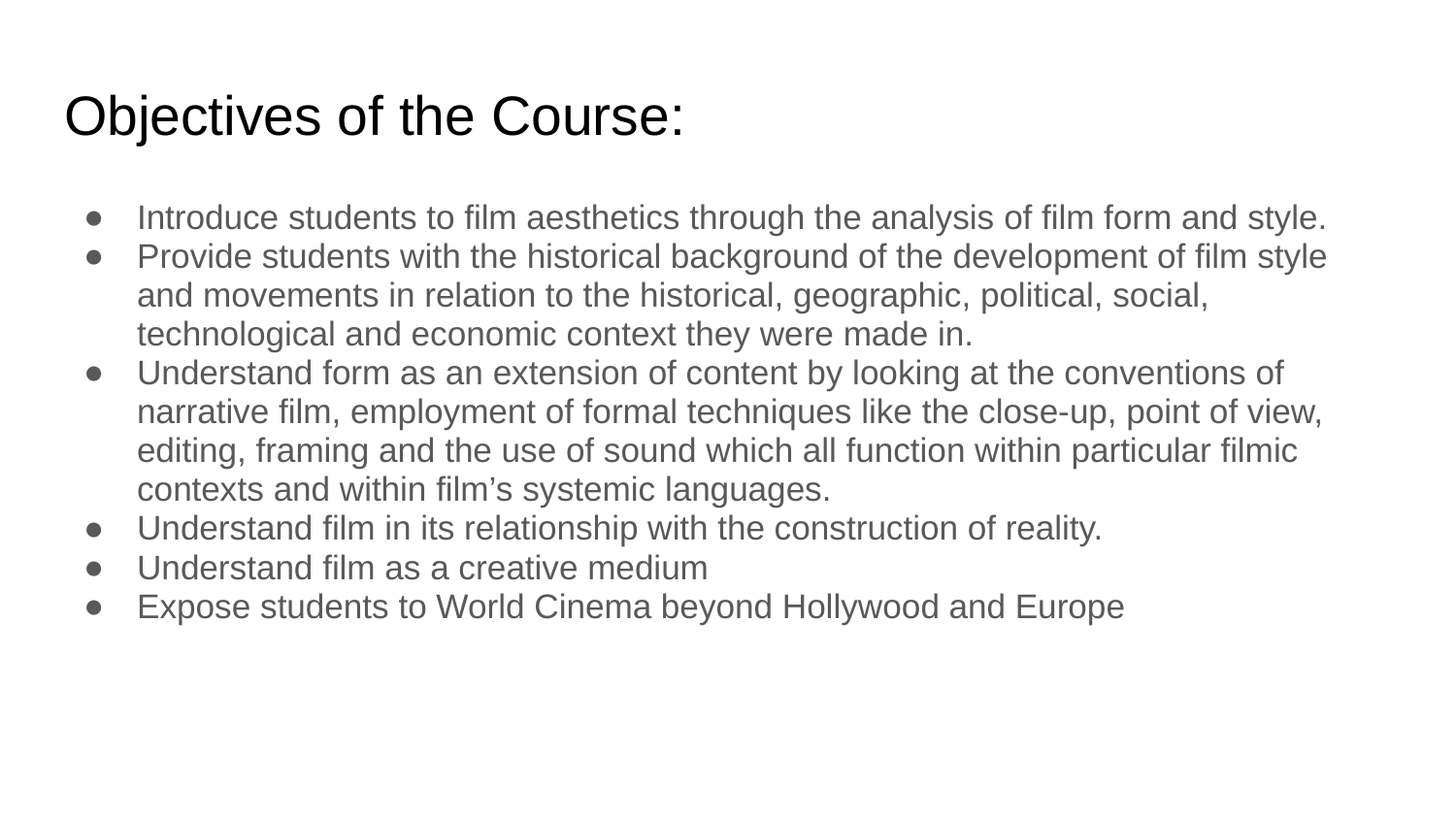

# Objectives of the Course:
Introduce students to film aesthetics through the analysis of film form and style.
Provide students with the historical background of the development of film style and movements in relation to the historical, geographic, political, social, technological and economic context they were made in.
Understand form as an extension of content by looking at the conventions of narrative film, employment of formal techniques like the close-up, point of view, editing, framing and the use of sound which all function within particular filmic contexts and within film’s systemic languages.
Understand film in its relationship with the construction of reality.
Understand film as a creative medium
Expose students to World Cinema beyond Hollywood and Europe